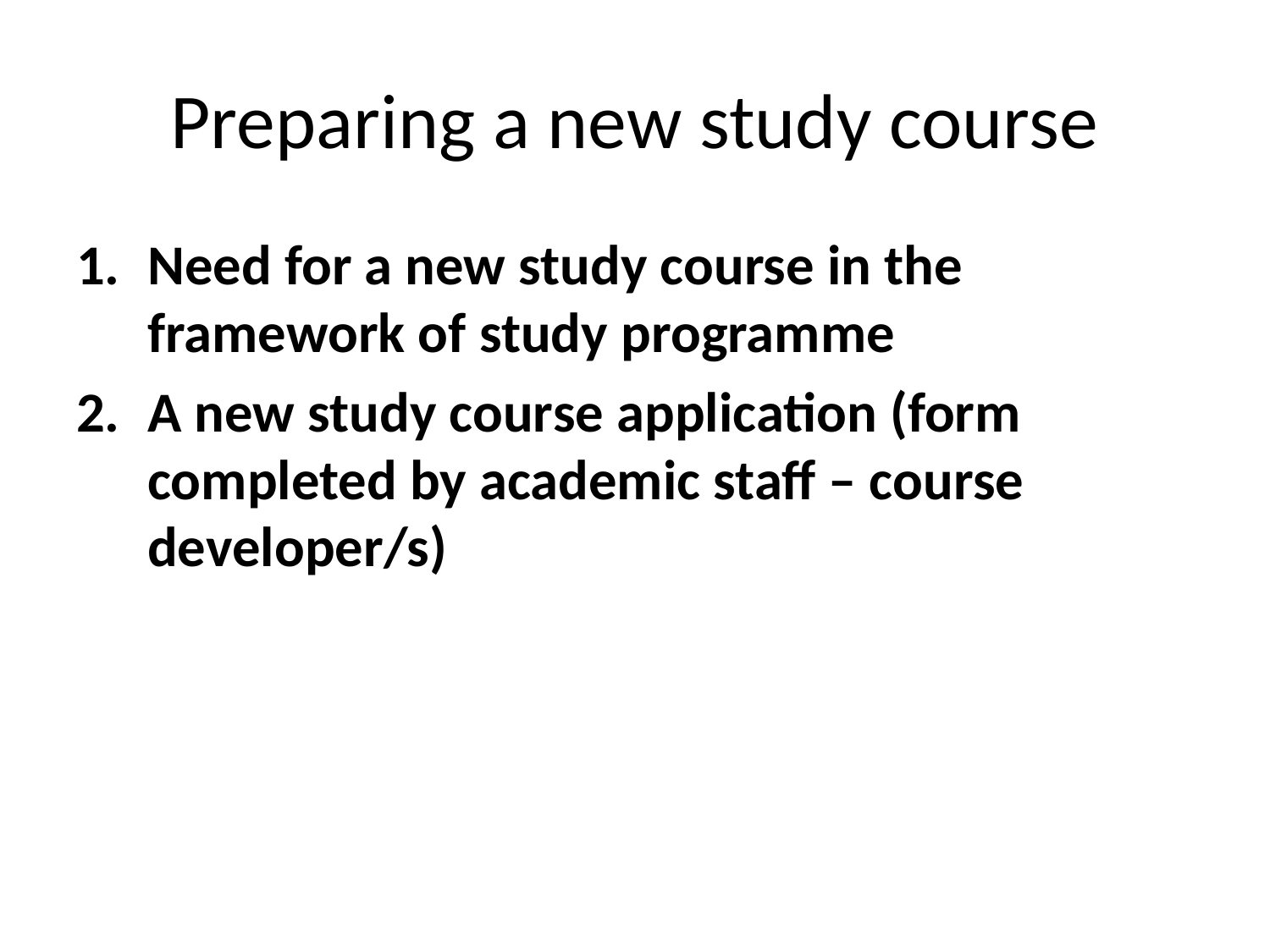

# Preparing a new study course
Need for a new study course in the framework of study programme
A new study course application (form completed by academic staff – course developer/s)